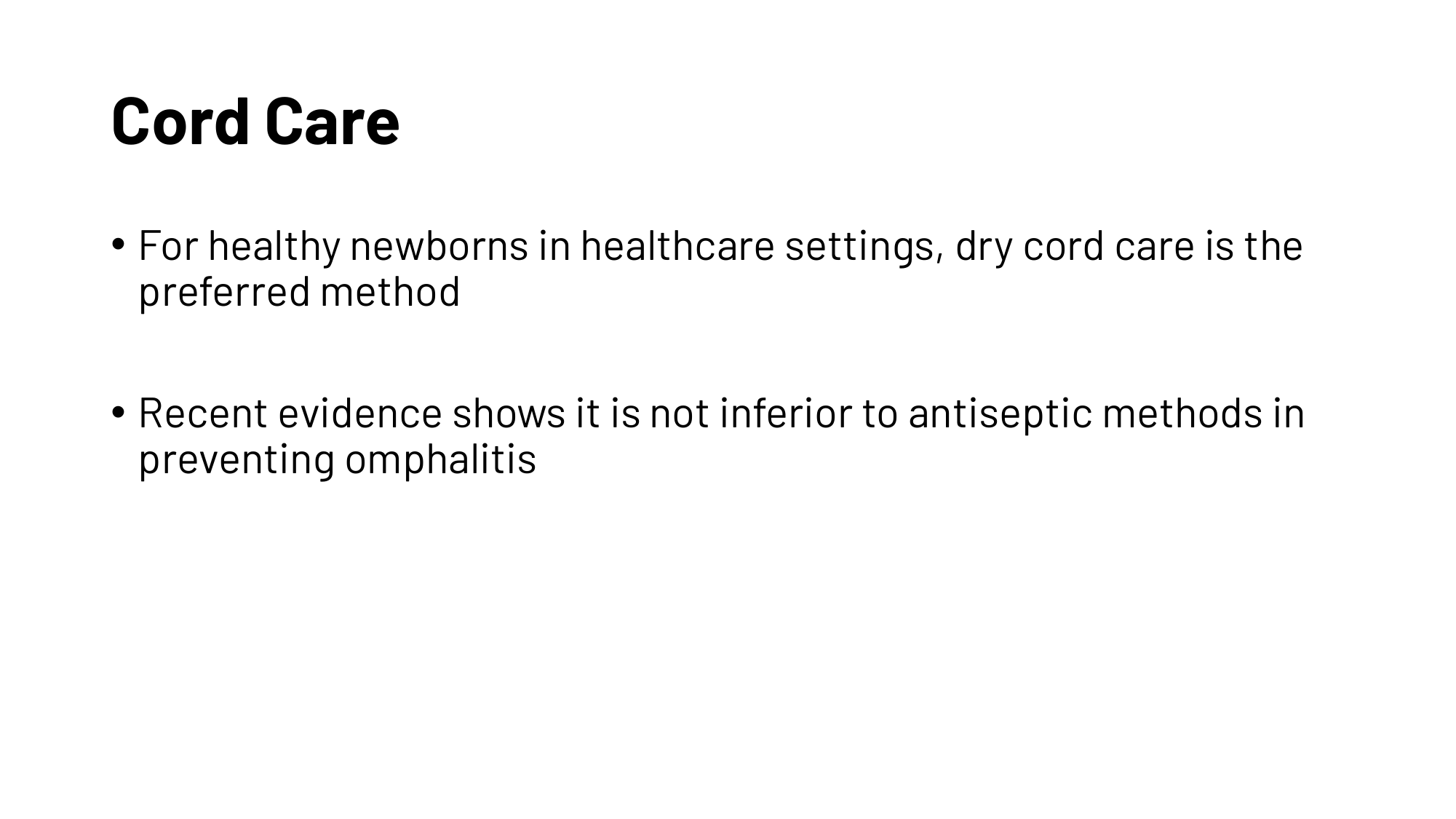

# Cord Care
For healthy newborns in healthcare settings, dry cord care is the preferred method

Recent evidence shows it is not inferior to antiseptic methods in preventing omphalitis